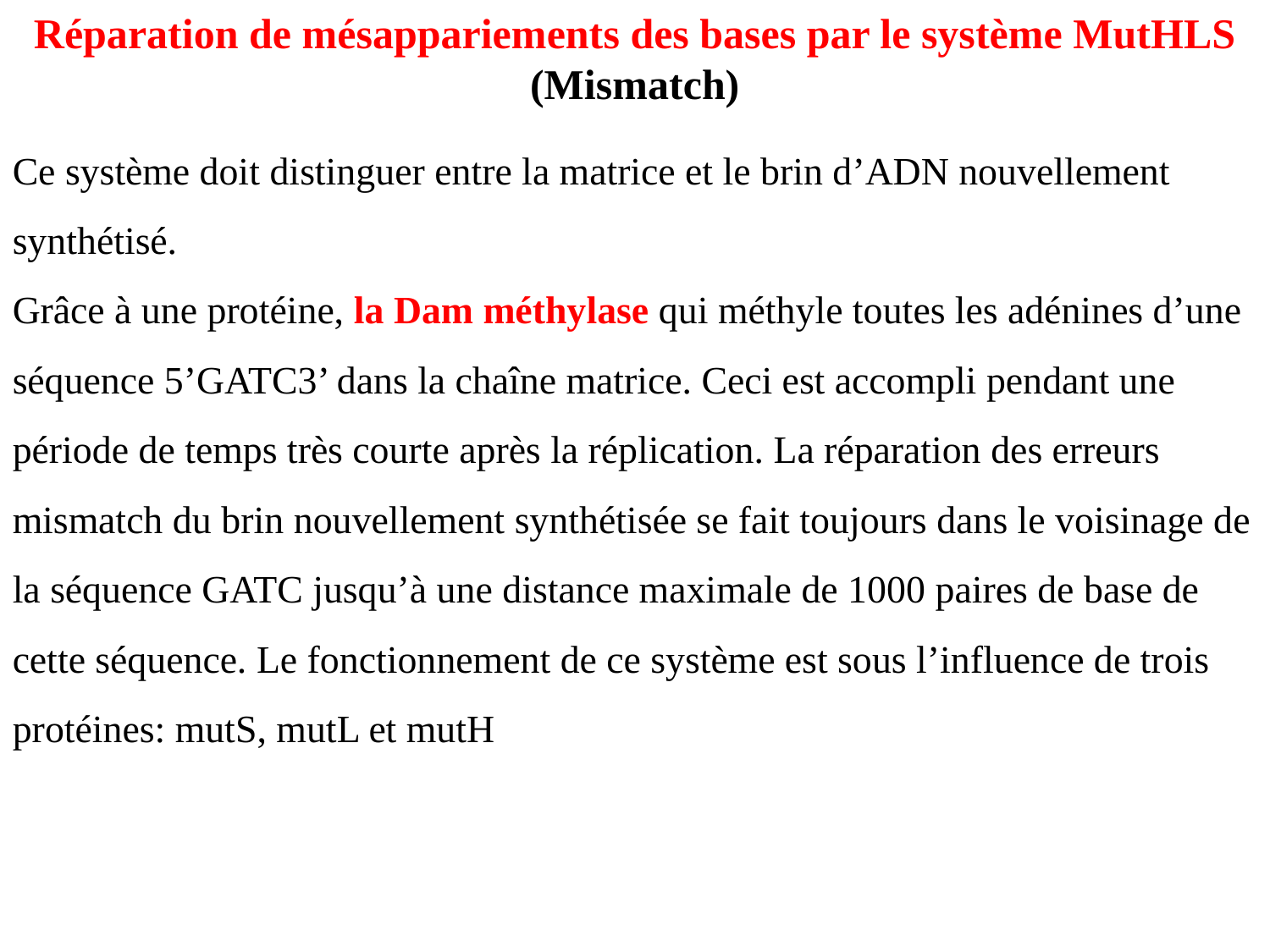

Réparation de mésappariements des bases par le système MutHLS (Mismatch)
Ce système doit distinguer entre la matrice et le brin d’ADN nouvellement synthétisé.
Grâce à une protéine, la Dam méthylase qui méthyle toutes les adénines d’une séquence 5’GATC3’ dans la chaîne matrice. Ceci est accompli pendant une période de temps très courte après la réplication. La réparation des erreurs mismatch du brin nouvellement synthétisée se fait toujours dans le voisinage de la séquence GATC jusqu’à une distance maximale de 1000 paires de base de cette séquence. Le fonctionnement de ce système est sous l’influence de trois protéines: mutS, mutL et mutH